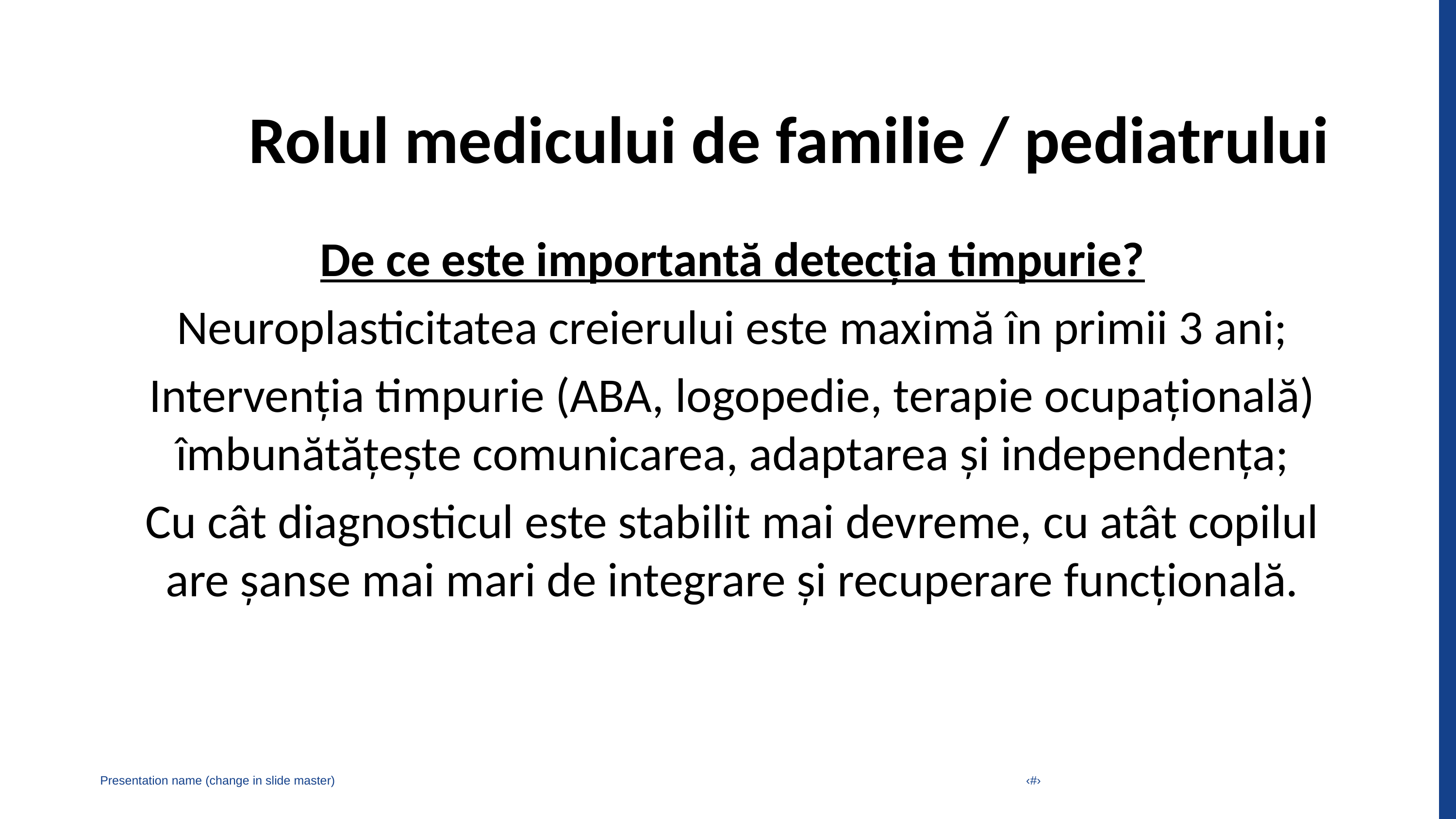

Rolul medicului de familie / pediatrului
De ce este importantă detecția timpurie?
Neuroplasticitatea creierului este maximă în primii 3 ani;
Intervenția timpurie (ABA, logopedie, terapie ocupațională) îmbunătățește comunicarea, adaptarea și independența;
Cu cât diagnosticul este stabilit mai devreme, cu atât copilul are șanse mai mari de integrare și recuperare funcțională.

Presentation name (change in slide master)

‹#›